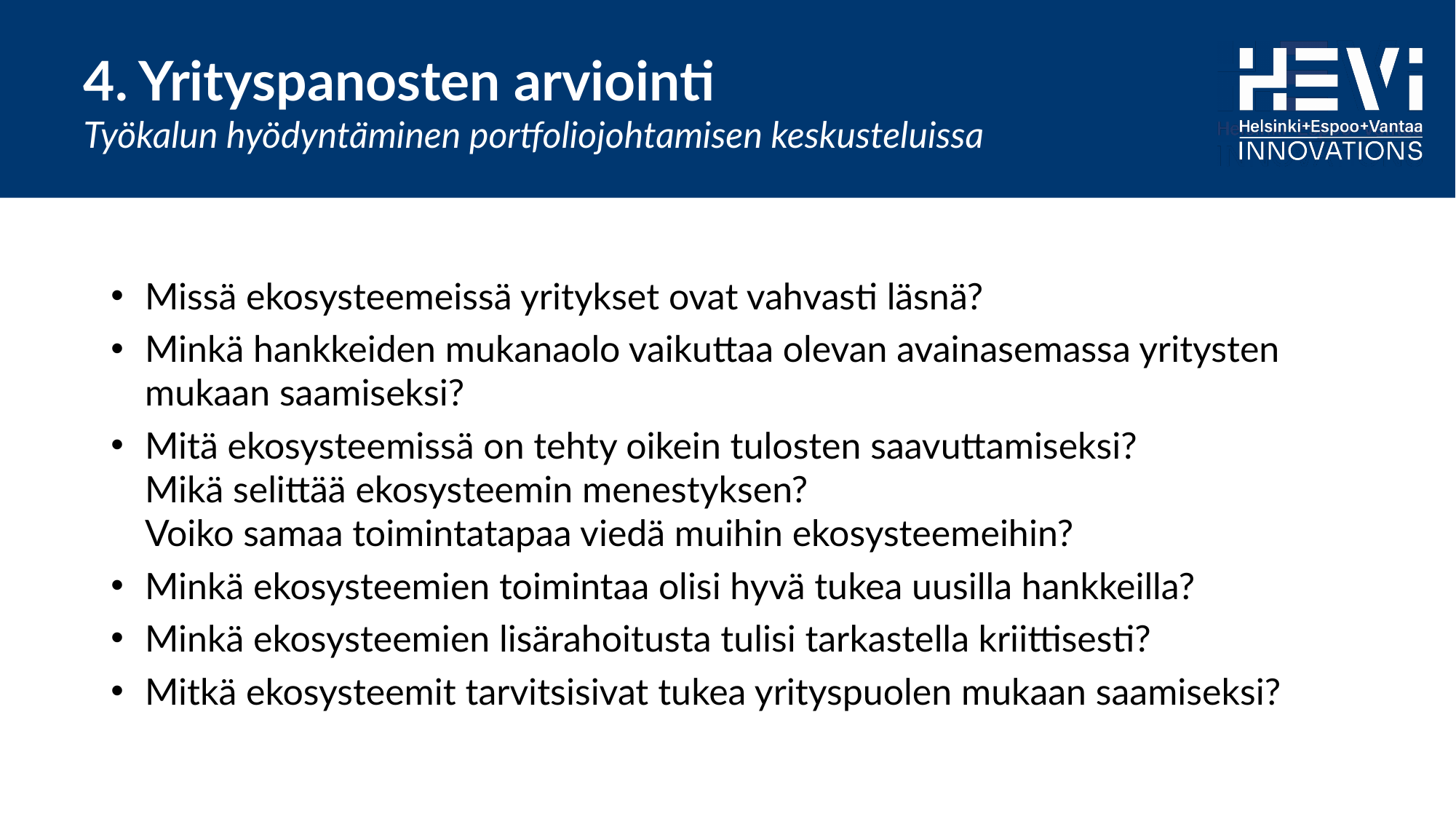

# 4. Yrityspanosten arviointi Työkalun hyödyntäminen portfoliojohtamisen keskusteluissa
Missä ekosysteemeissä yritykset ovat vahvasti läsnä?
Minkä hankkeiden mukanaolo vaikuttaa olevan avainasemassa yritysten mukaan saamiseksi?
Mitä ekosysteemissä on tehty oikein tulosten saavuttamiseksi?
Mikä selittää ekosysteemin menestyksen?
Voiko samaa toimintatapaa viedä muihin ekosysteemeihin?
Minkä ekosysteemien toimintaa olisi hyvä tukea uusilla hankkeilla?
Minkä ekosysteemien lisärahoitusta tulisi tarkastella kriittisesti?
Mitkä ekosysteemit tarvitsisivat tukea yrityspuolen mukaan saamiseksi?